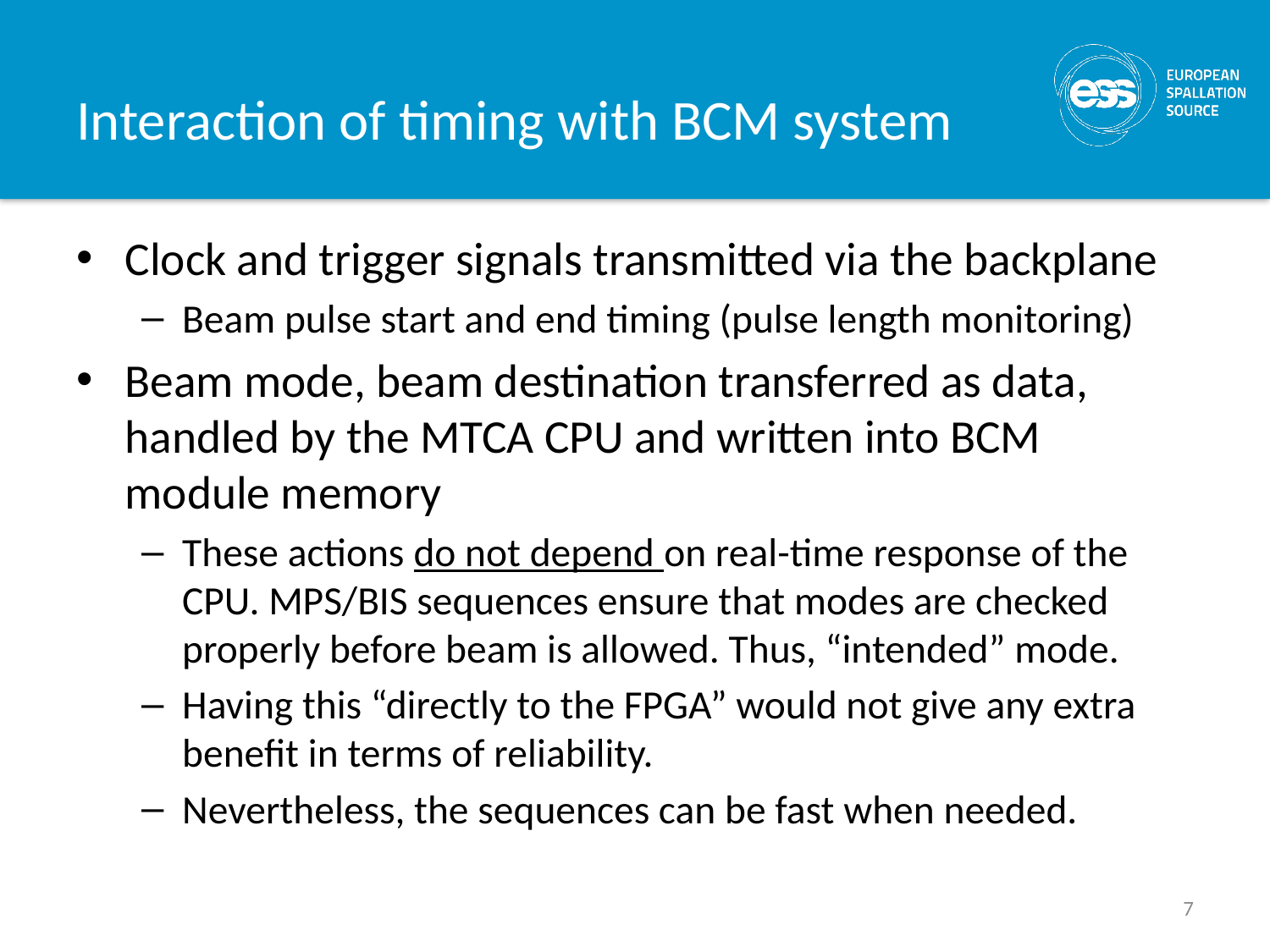

# Interaction of timing with BCM system
Clock and trigger signals transmitted via the backplane
Beam pulse start and end timing (pulse length monitoring)
Beam mode, beam destination transferred as data, handled by the MTCA CPU and written into BCM module memory
These actions do not depend on real-time response of the CPU. MPS/BIS sequences ensure that modes are checked properly before beam is allowed. Thus, “intended” mode.
Having this “directly to the FPGA” would not give any extra benefit in terms of reliability.
Nevertheless, the sequences can be fast when needed.

7